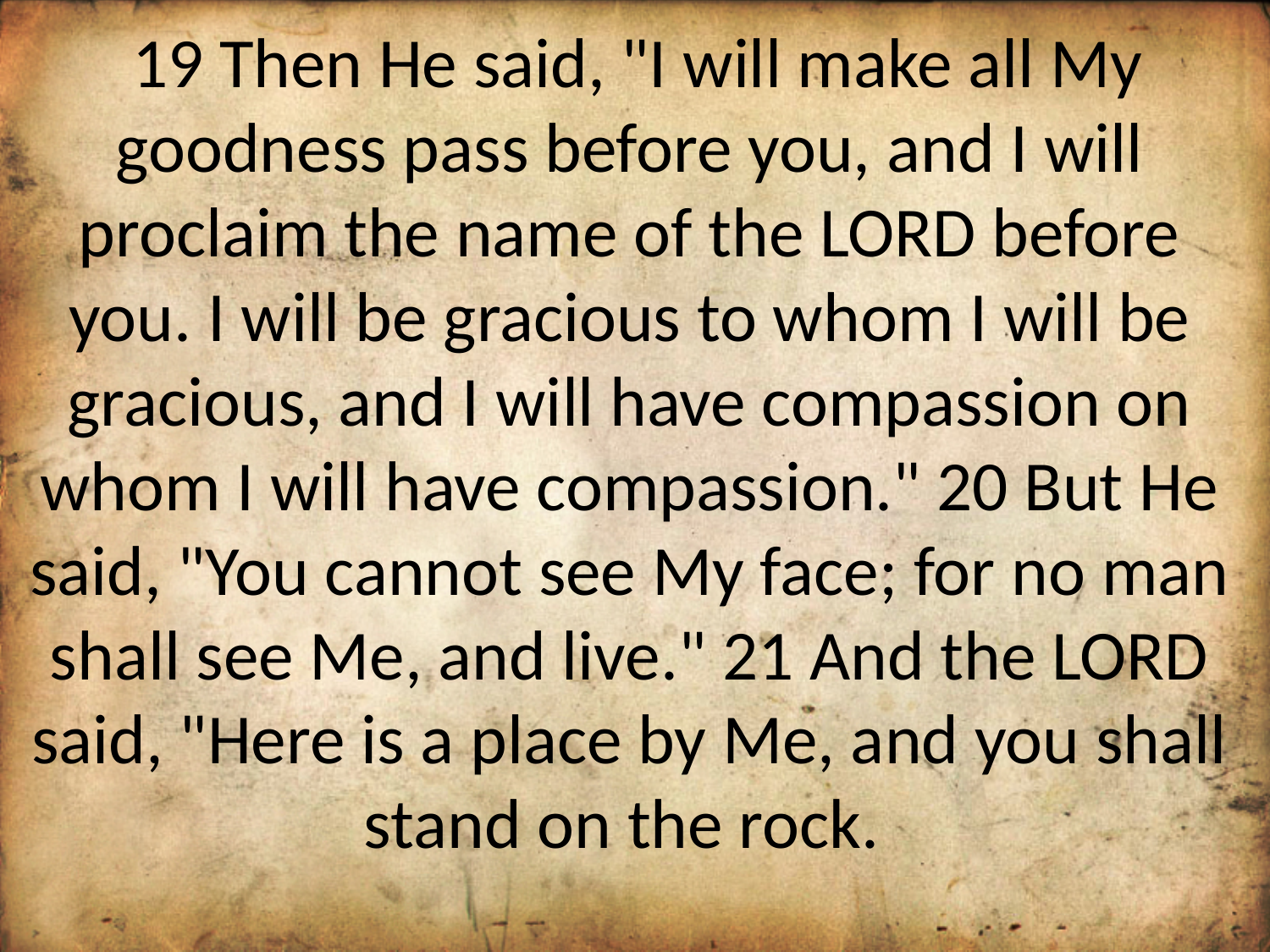

19 Then He said, "I will make all My goodness pass before you, and I will proclaim the name of the LORD before you. I will be gracious to whom I will be gracious, and I will have compassion on whom I will have compassion." 20 But He said, "You cannot see My face; for no man shall see Me, and live." 21 And the LORD said, "Here is a place by Me, and you shall stand on the rock.